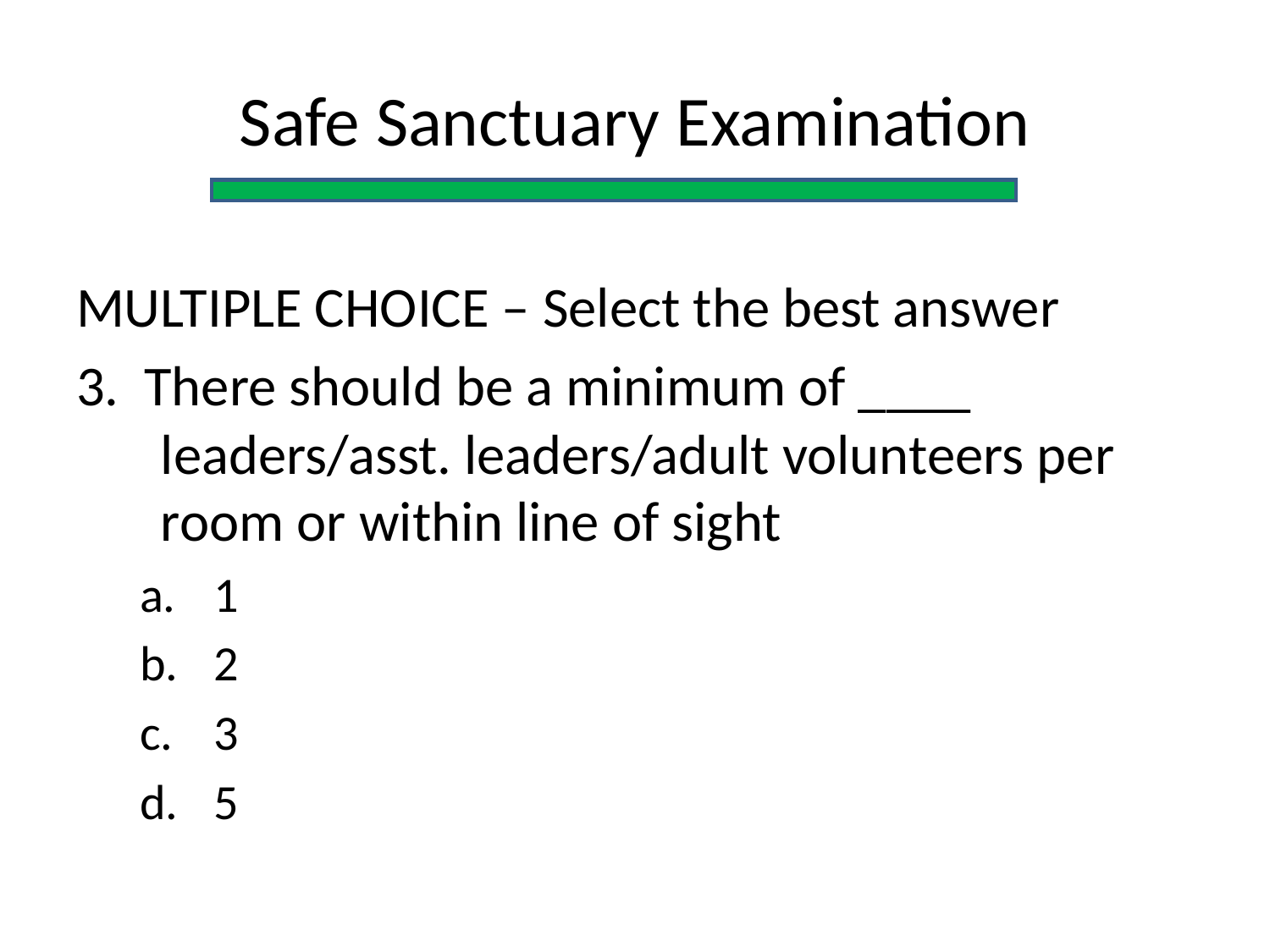

Safe Sanctuary Examination

MULTIPLE CHOICE – Select the best answer
3.  There should be a minimum of ____ leaders/asst. leaders/adult volunteers per room or within line of sight
1
2
3
5